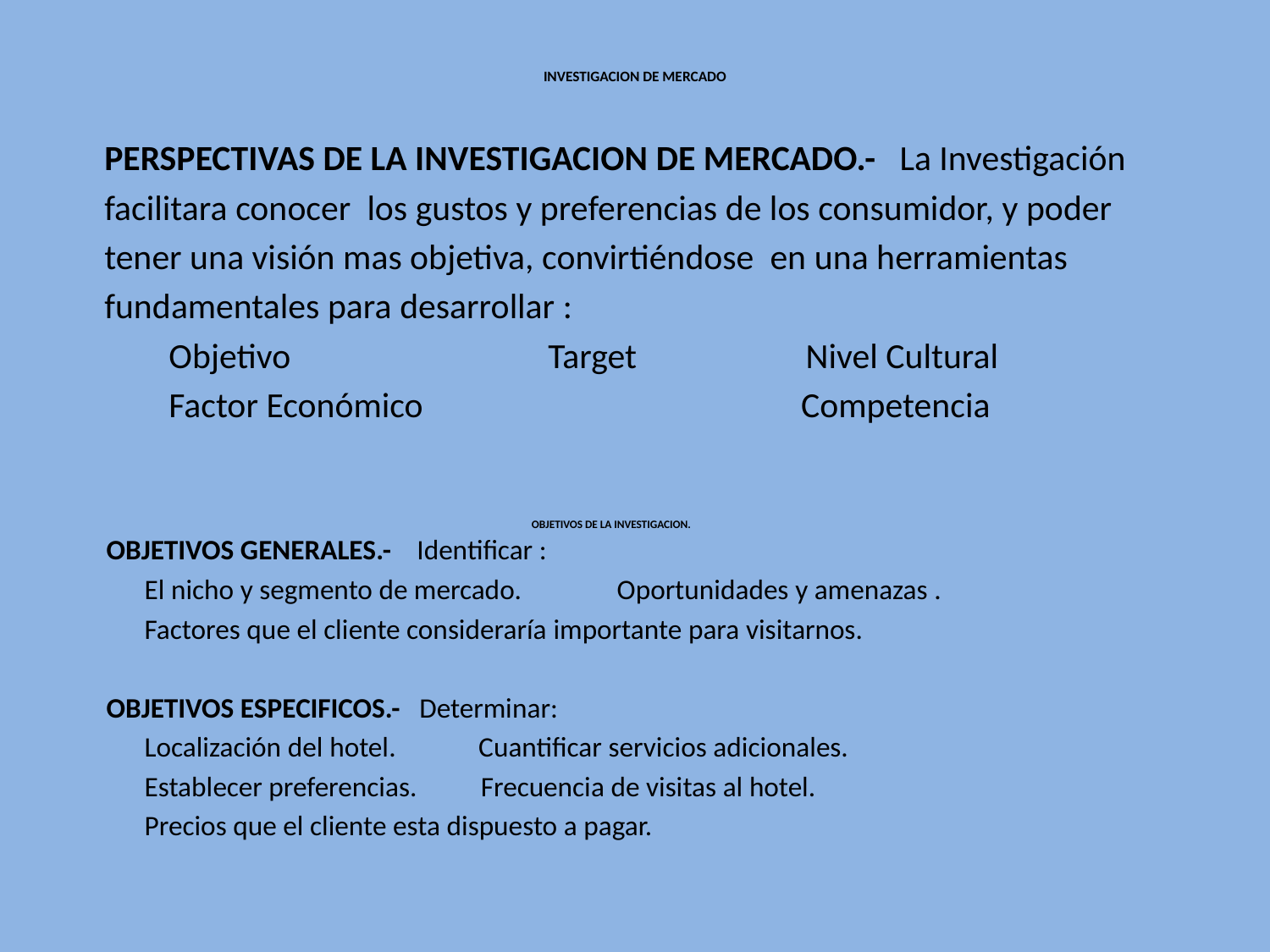

# INVESTIGACION DE MERCADO
    PERSPECTIVAS DE LA INVESTIGACION DE MERCADO.-   La Investigación
    facilitara conocer  los gustos y preferencias de los consumidor, y poder
    tener una visión mas objetiva, convirtiéndose  en una herramientas
    fundamentales para desarrollar :
            Objetivo                                Target                     Nivel Cultural
            Factor Económico                                               Competencia
OBJETIVOS DE LA INVESTIGACION.
 OBJETIVOS GENERALES.-    Identificar :
       El nicho y segmento de mercado.               Oportunidades y amenazas .
       Factores que el cliente consideraría importante para visitarnos.

 OBJETIVOS ESPECIFICOS.-   Determinar:
       Localización del hotel.             Cuantificar servicios adicionales.
       Establecer preferencias.          Frecuencia de visitas al hotel.
       Precios que el cliente esta dispuesto a pagar.